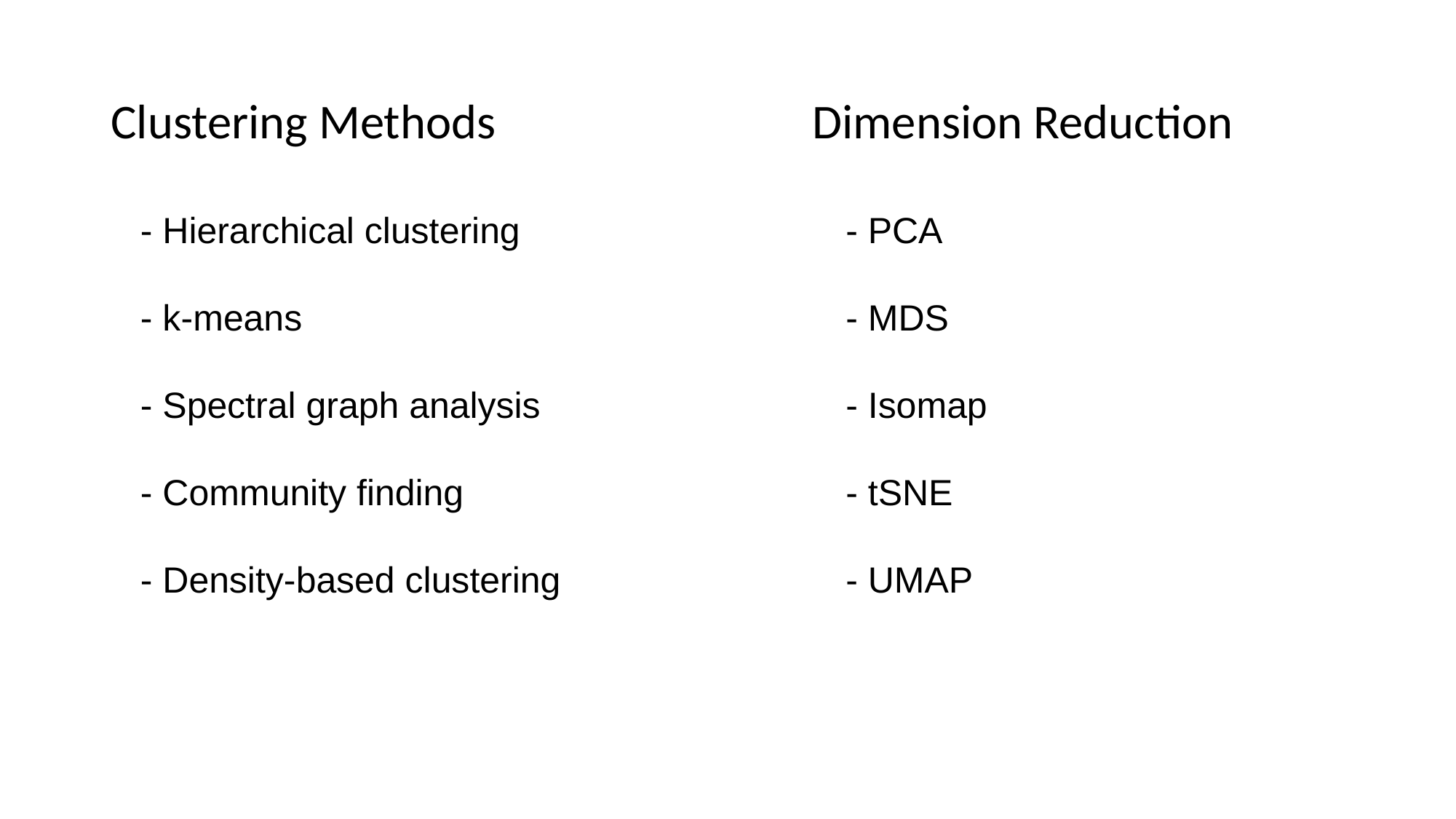

Clustering Methods                             Dimension Reduction
- Hierarchical clustering

- k-means

- Spectral graph analysis

- Community finding

- Density-based clustering

- PCA

- MDS

- Isomap

- tSNE

- UMAP